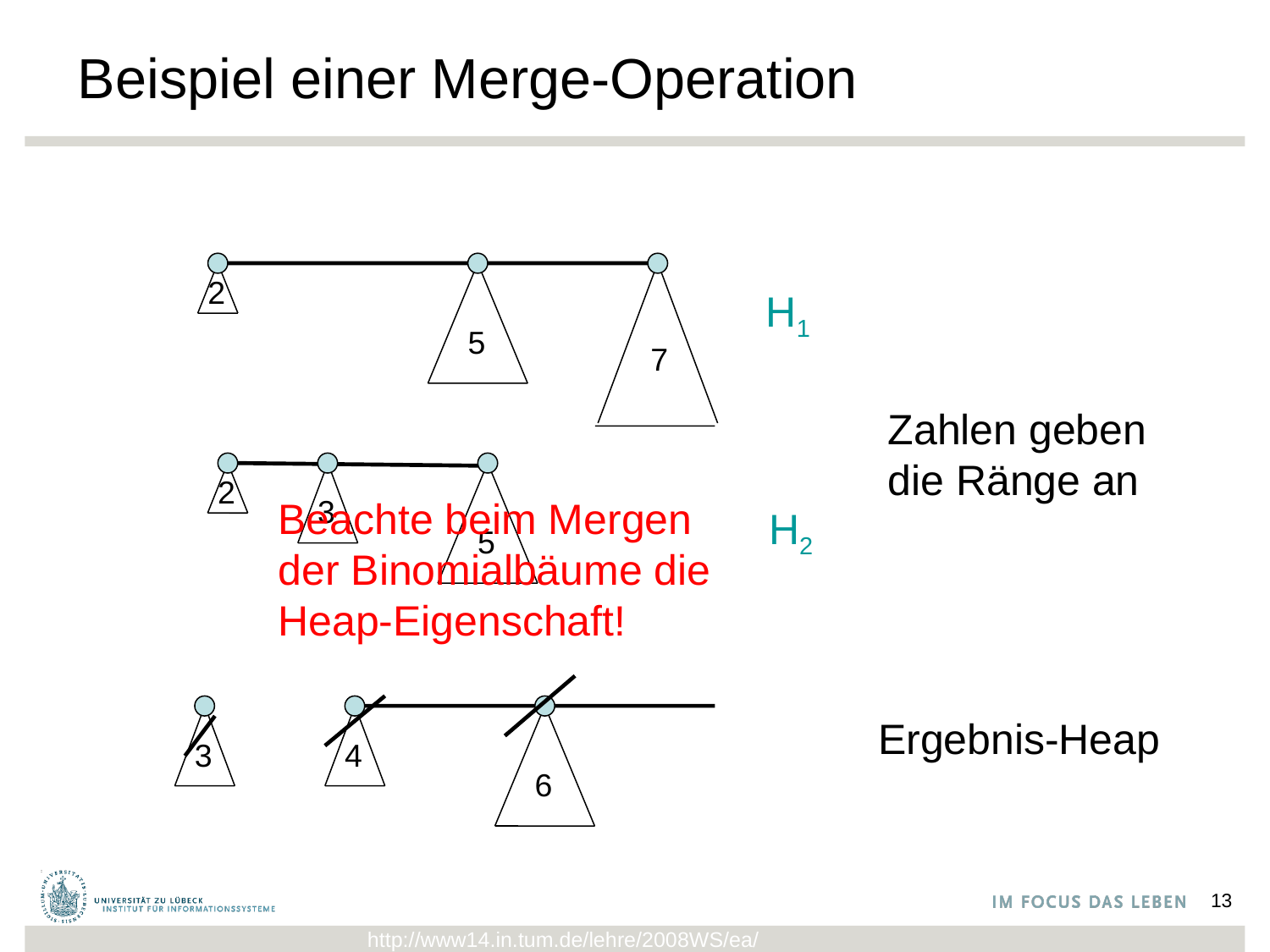

Beispiel einer Merge-Operation

2

5

7

H1
Zahlen geben
die Ränge an

2

3

5

Beachte beim Mergen
der Binomialbäume die
Heap-Eigenschaft!
H2

3

4

6

Ergebnis-Heap

13
http://www14.in.tum.de/lehre/2008WS/ea/index.html.de